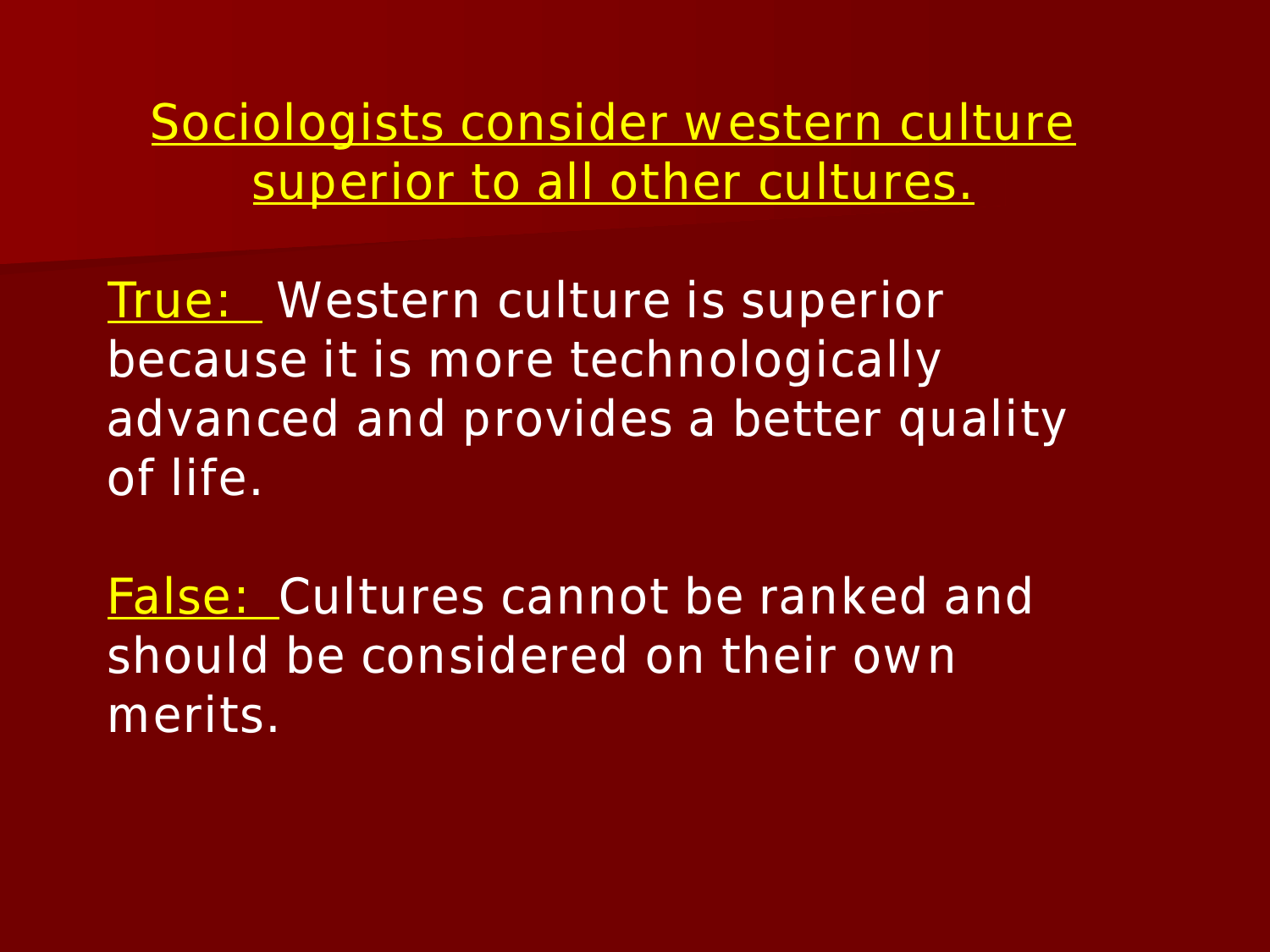

Sociologists consider western culture superior to all other cultures.

True:   Western culture is superior because it is more technologically advanced and provides a better quality of life.

False:  Cultures cannot be ranked and should be considered on their own merits.